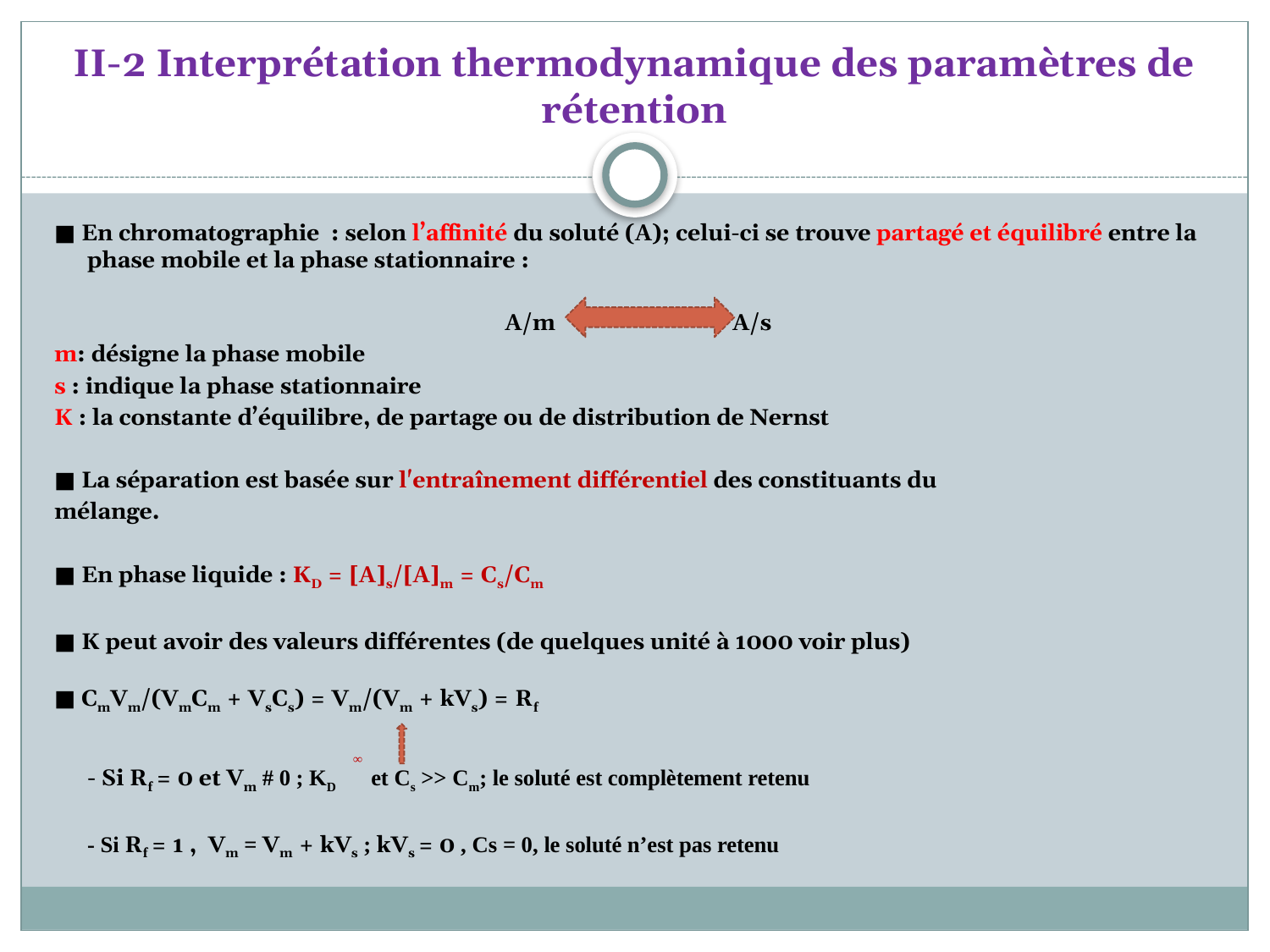

# II-2 Interprétation thermodynamique des paramètres de rétention
■ En chromatographie  : selon l’affinité du soluté (A); celui-ci se trouve partagé et équilibré entre la phase mobile et la phase stationnaire :

   A/m                               A/s
m: désigne la phase mobile
s : indique la phase stationnaire
K : la constante d’équilibre, de partage ou de distribution de Nernst

■ La séparation est basée sur l'entraînement différentiel des constituants du
mélange.

■ En phase liquide : KD = [A]s/[A]m  = Cs/Cm

■ K peut avoir des valeurs différentes (de quelques unité à 1000 voir plus)

■ CmVm/(VmCm + VsCs) = Vm/(Vm + kVs) = Rf

	- Si Rf = 0 et Vm # 0 ; KD   ∞  et Cs >> Cm; le soluté est complètement retenu

	- Si Rf = 1 ,  Vm = Vm + kVs ; kVs = 0 , Cs = 0, le soluté n’est pas retenu